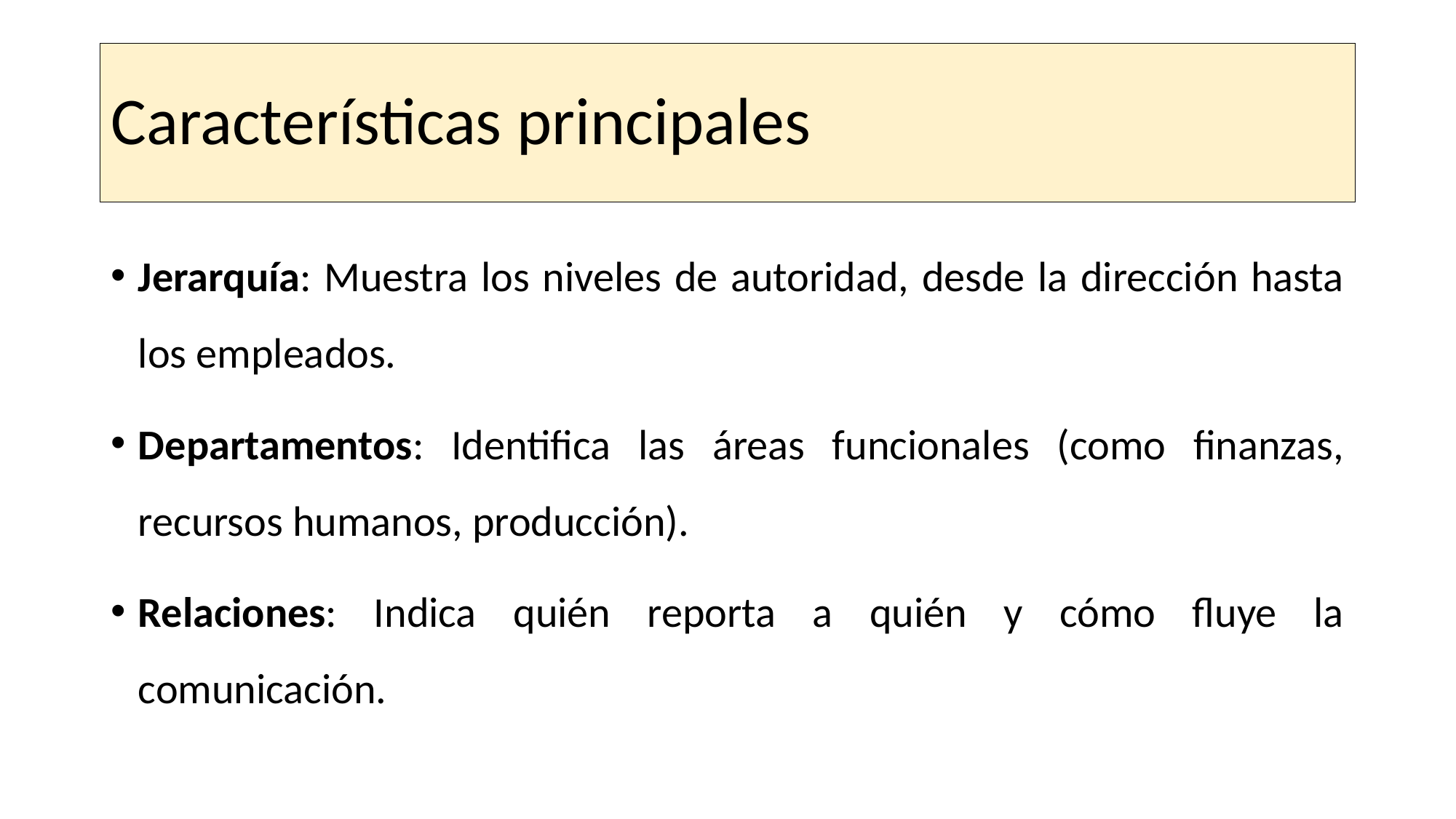

# Características principales
Jerarquía: Muestra los niveles de autoridad, desde la dirección hasta los empleados.
Departamentos: Identifica las áreas funcionales (como finanzas, recursos humanos, producción).
Relaciones: Indica quién reporta a quién y cómo fluye la comunicación.